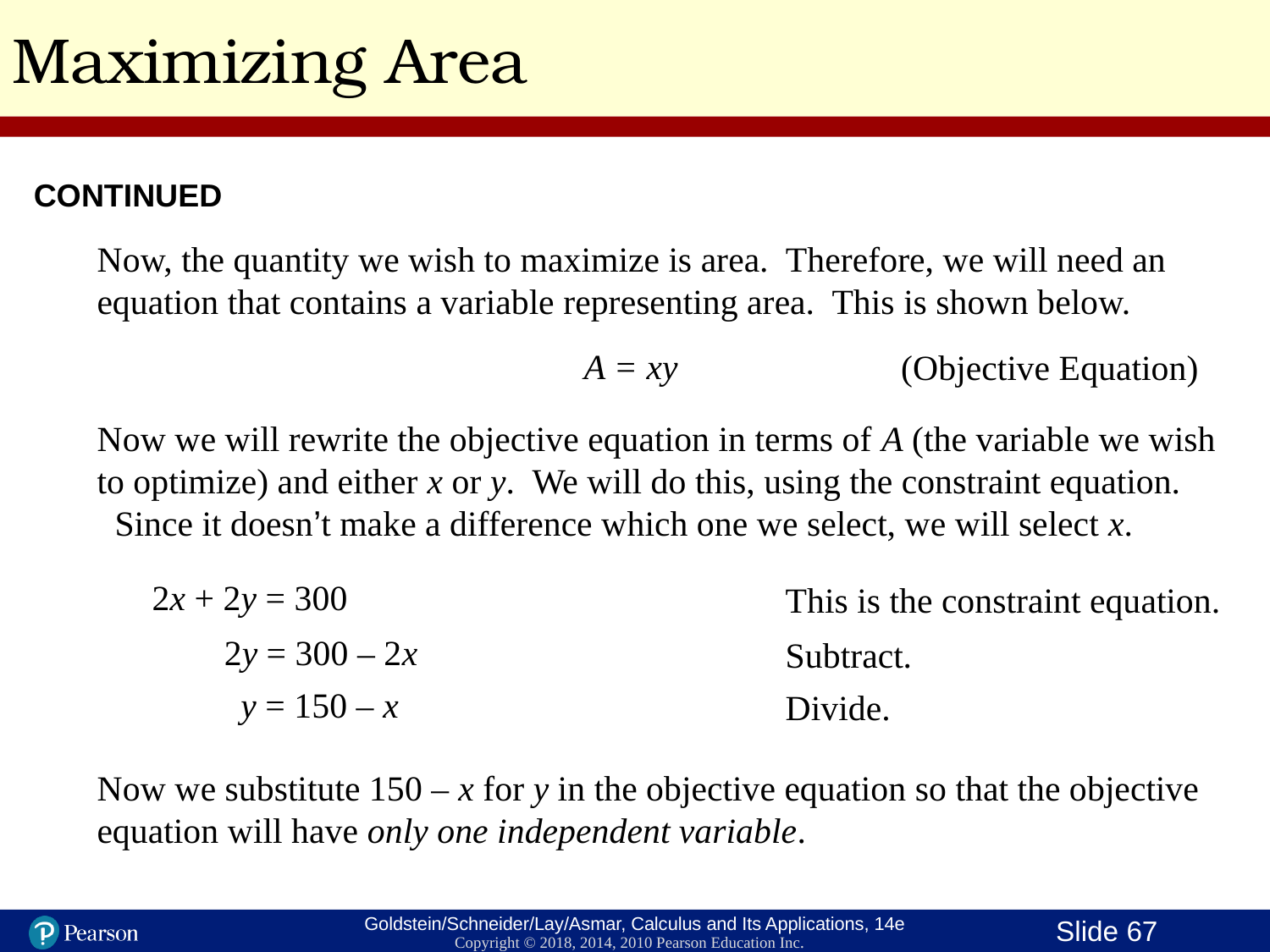

Maximizing Area

CONTINUED
Now, the quantity we wish to maximize is area.  Therefore, we will need an equation that contains a variable representing area.  This is shown below.
A = xy
(Objective Equation)
Now we will rewrite the objective equation in terms of A (the variable we wish to optimize) and either x or y.  We will do this, using the constraint equation.        Since it doesn’t make a difference which one we select, we will select x.
2x + 2y = 300
This is the constraint equation.
2y = 300 – 2x
Subtract.
y = 150 – x
Divide.
Now we substitute 150 – x for y in the objective equation so that the objective equation will have only one independent variable.